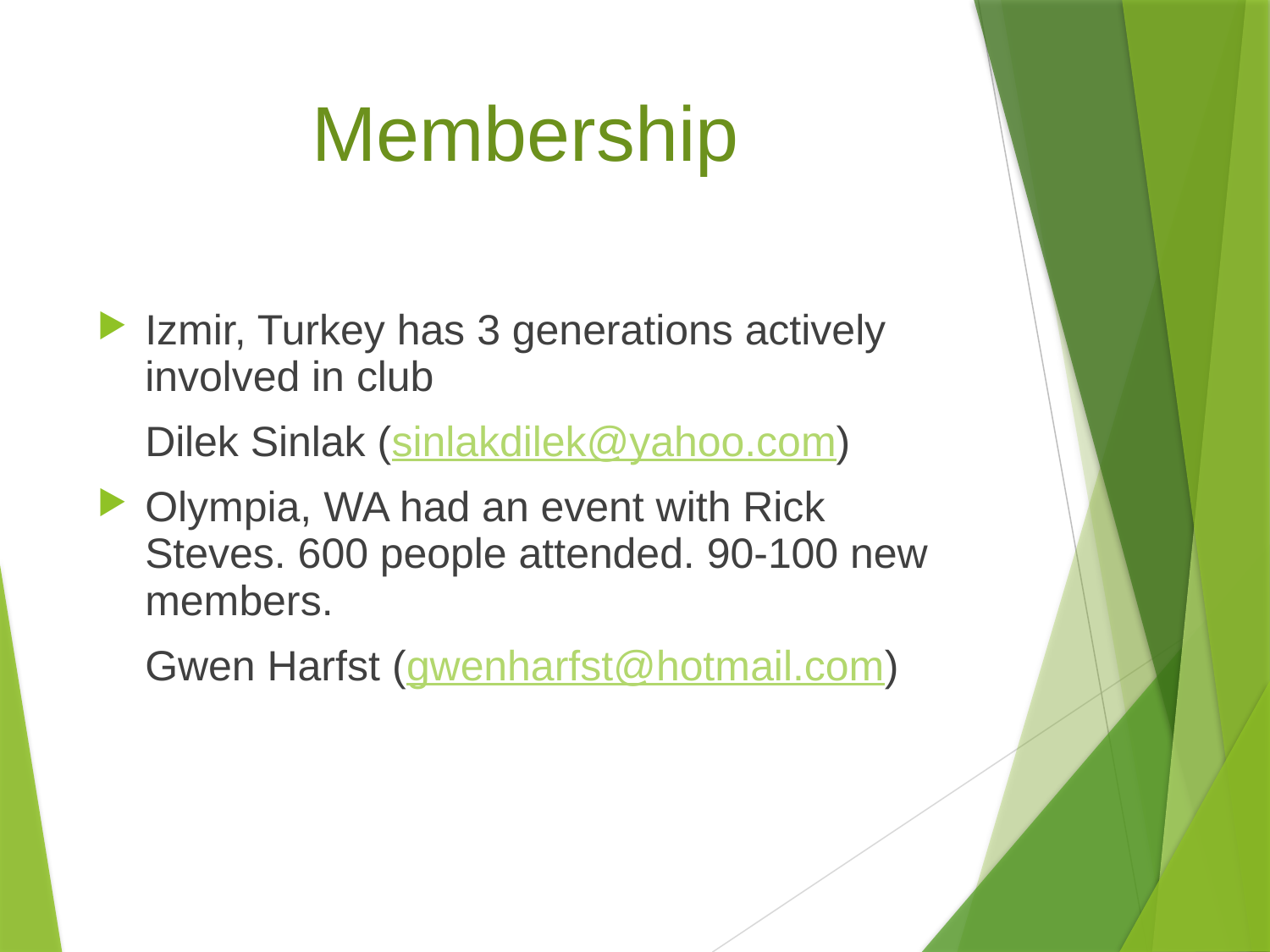

# Membership
Izmir, Turkey has 3 generations actively involved in club
	Dilek Sinlak (sinlakdilek@yahoo.com)
Olympia, WA had an event with Rick Steves. 600 people attended. 90-100 new members.
	Gwen Harfst (gwenharfst@hotmail.com)